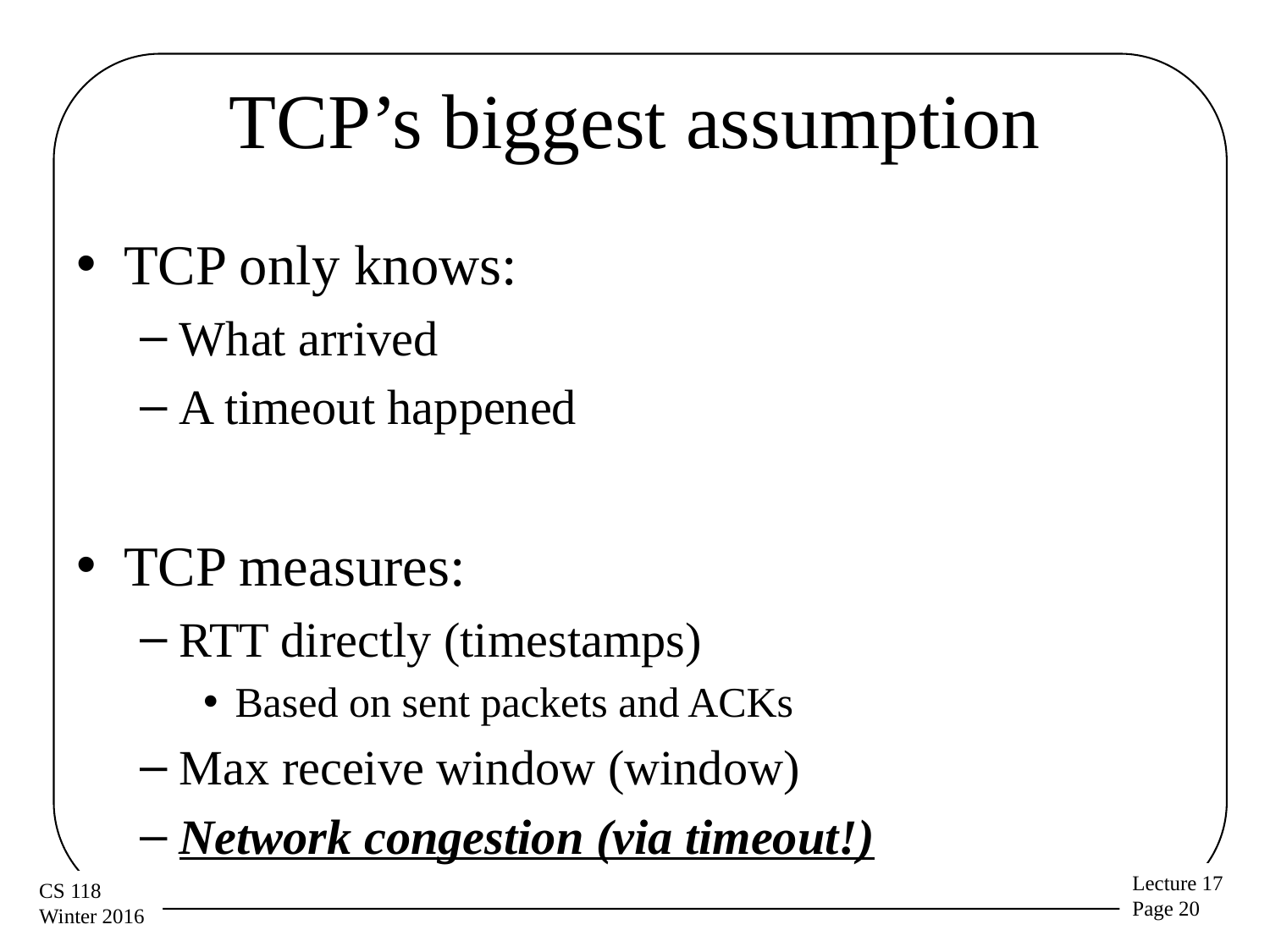

# TCP’s biggest assumption
TCP only knows:
What arrived
A timeout happened

TCP measures:
RTT directly (timestamps)
Based on sent packets and ACKs
Max receive window (window)
Network congestion (via timeout!)